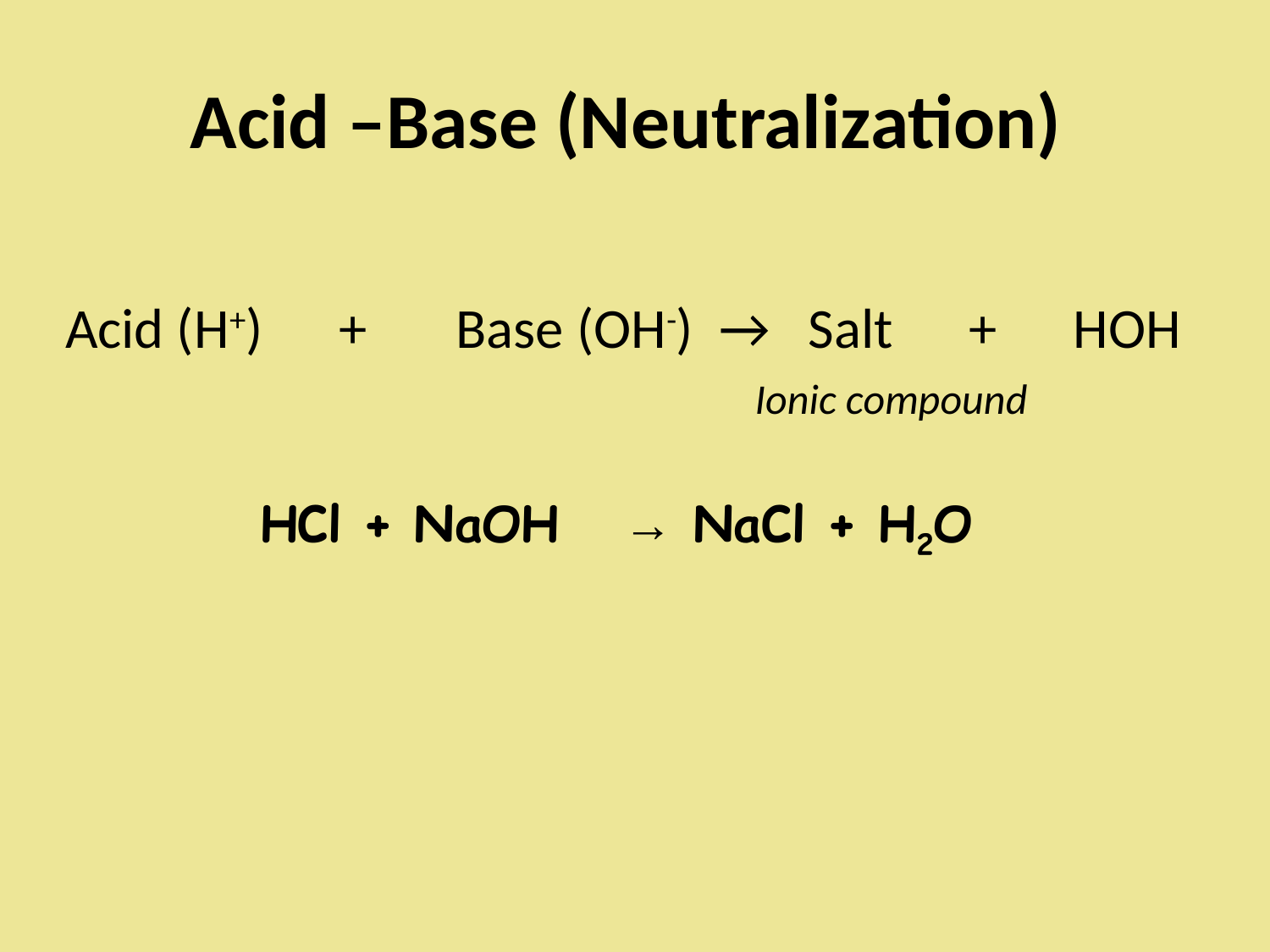

# Acid –Base (Neutralization)
Acid (H+)      +       Base (OH-)  →   Salt      +      HOH
Ionic compound
HCl + NaOH   → NaCl + H2O